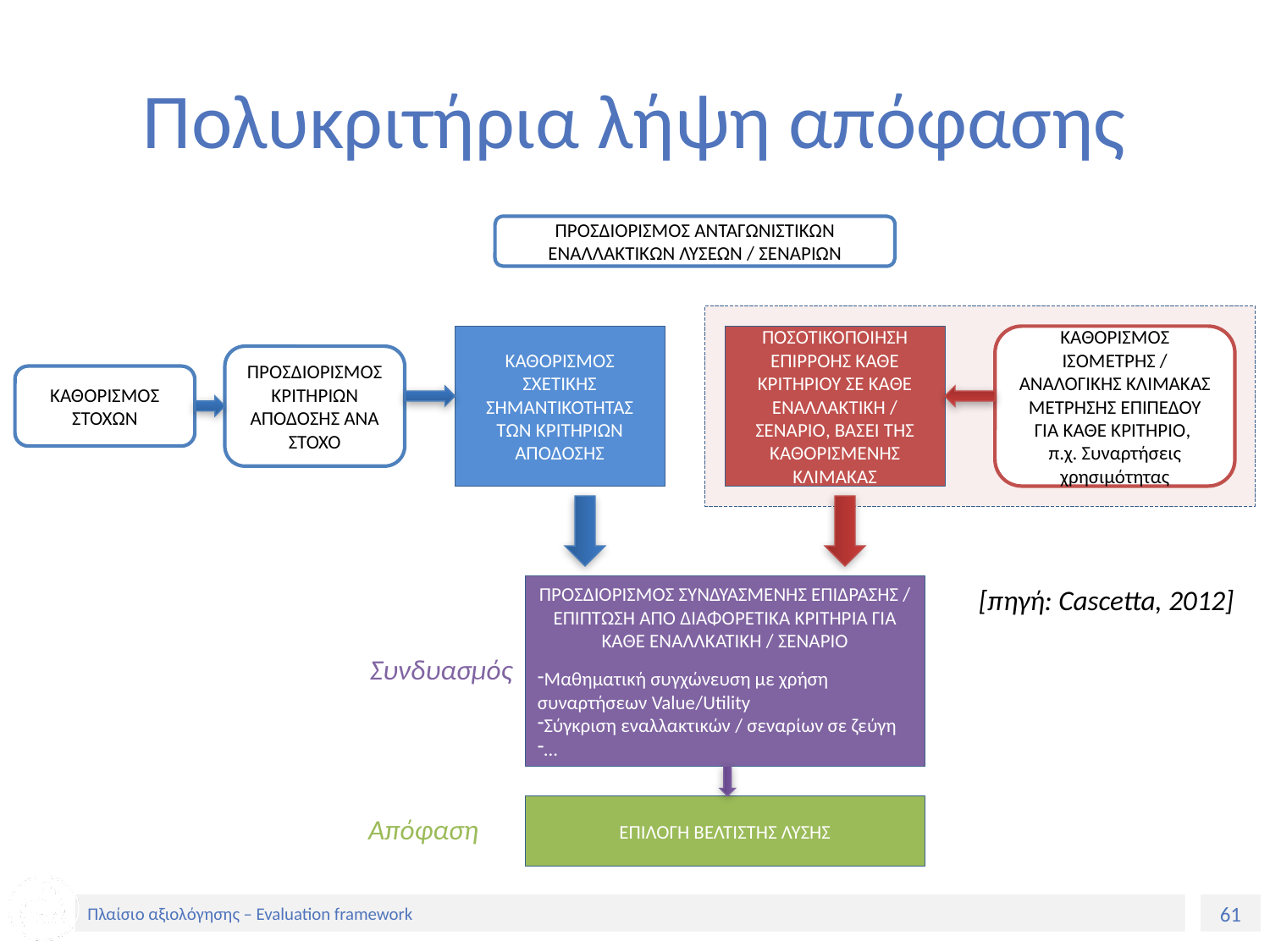

# Πολυκριτήρια λήψη απόφασης
ΠΡΟΣΔΙΟΡΙΣΜΟΣ ΑΝΤΑΓΩΝΙΣΤΙΚΩΝ ΕΝΑΛΛΑΚΤΙΚΩΝ ΛΥΣΕΩΝ / ΣΕΝΑΡΙΩΝ

ΚΑΘΟΡΙΣΜΟΣ ΣΧΕΤΙΚΗΣ ΣΗΜΑΝΤΙΚΟΤΗΤΑΣ ΤΩΝ ΚΡΙΤΗΡΙΩΝ ΑΠΟΔΟΣΗΣ
ΠΟΣΟΤΙΚΟΠΟΙΗΣΗ ΕΠΙΡΡΟΗΣ ΚΑΘΕ ΚΡΙΤΗΡΙΟΥ ΣΕ ΚΑΘΕ ΕΝΑΛΛΑΚΤΙΚΗ / ΣΕΝΑΡΙΟ, ΒΑΣΕΙ ΤΗΣ ΚΑΘΟΡΙΣΜΕΝΗΣ ΚΛΙΜΑΚΑΣ
ΚΑΘΟΡΙΣΜΟΣ ΙΣΟΜΕΤΡΗΣ / ΑΝΑΛΟΓΙΚΗΣ ΚΛΙΜΑΚΑΣ ΜΕΤΡΗΣΗΣ ΕΠΙΠΕΔΟΥ ΓΙΑ ΚΆΘΕ ΚΡΙΤΗΡΙΟ,
π.χ. Συναρτήσεις χρησιμότητας
ΠΡΟΣΔΙΟΡΙΣΜΟΣ ΚΡΙΤΗΡΙΩΝ ΑΠΟΔΟΣΗΣ ΑΝΑ ΣΤΟΧΟ

ΠΡΟΣΔΙΟΡΙΣΜΟΣ ΣΥΝΔΥΑΣΜΕΝΗΣ ΕΠΙΔΡΑΣΗΣ / ΕΠΙΠΤΩΣΗ ΑΠΟ ΔΙΑΦΟΡΕΤΙΚΑ ΚΡΙΤΗΡΙΑ ΓΙΑ ΚΆΘΕ ΕΝΑΛΛΚΑΤΙΚΗ / ΣΕΝΑΡΙΟ

Μαθηματική συγχώνευση με χρήση συναρτήσεων Value/Utility
Σύγκριση εναλλακτικών / σεναρίων σε ζεύγη
…

ΕΠΙΛΟΓΗ ΒΕΛΤΙΣΤΗΣ ΛΥΣΗΣ
Συνδυασμός
Απόφαση
ΚΑΘΟΡΙΣΜΟΣ ΣΤΟΧΩΝ

[πηγή: Cascetta, 2012]